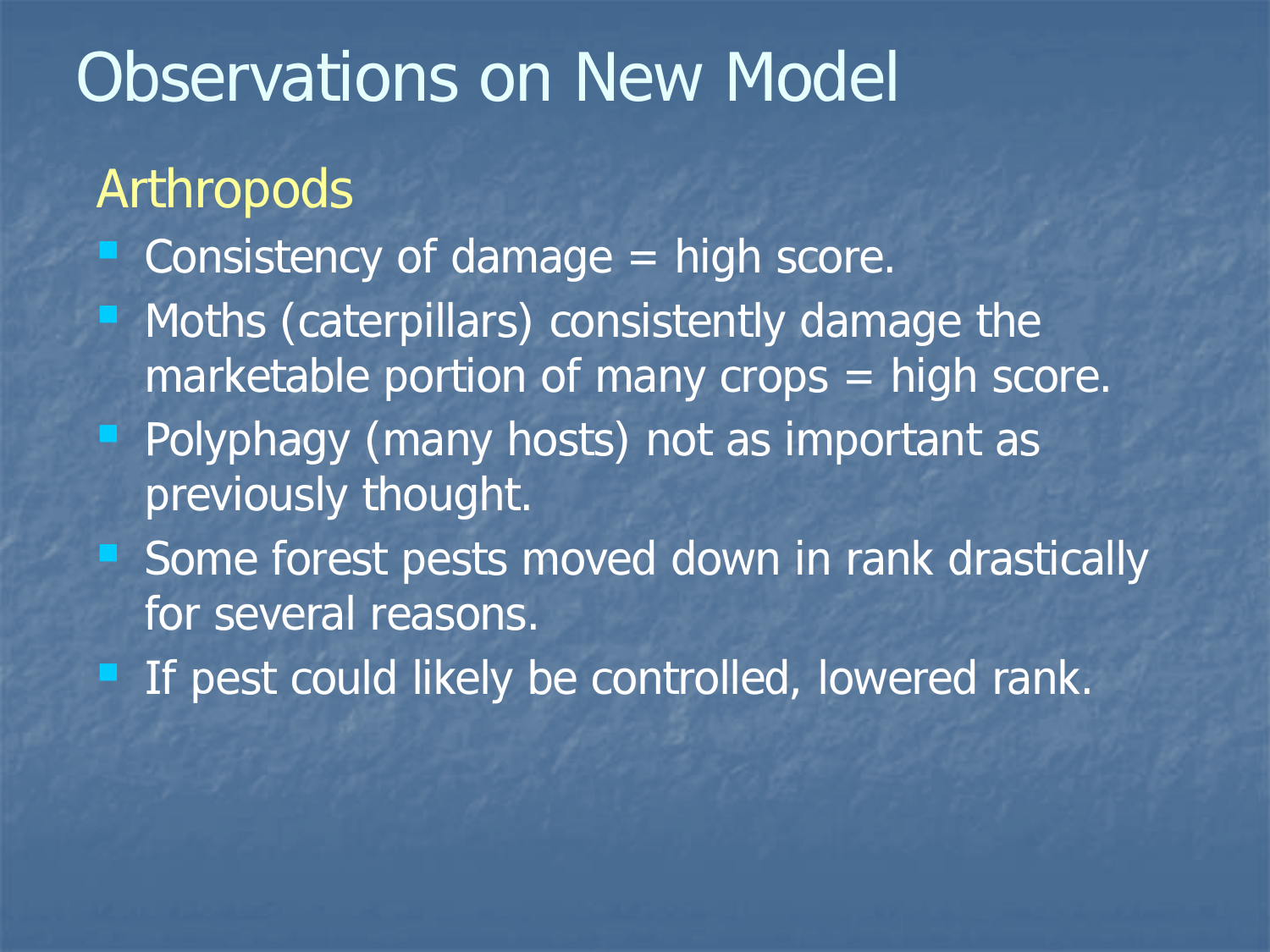

# Observations on New Model
Arthropods
Consistency of damage = high score.
Moths (caterpillars) consistently damage the marketable portion of many crops = high score.
Polyphagy (many hosts) not as important as previously thought.
Some forest pests moved down in rank drastically for several reasons.
If pest could likely be controlled, lowered rank.